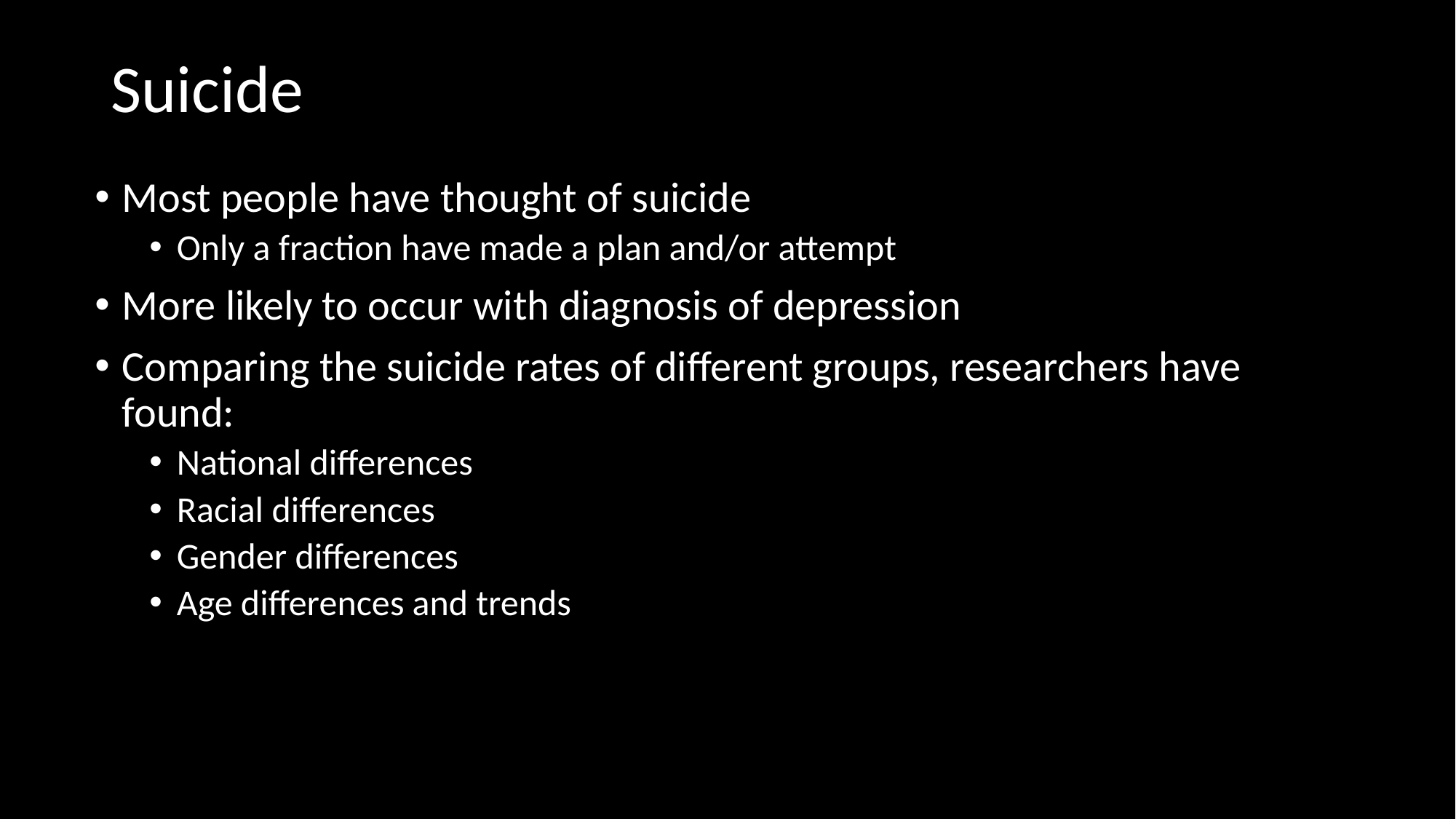

# Suicide
Most people have thought of suicide
Only a fraction have made a plan and/or attempt
More likely to occur with diagnosis of depression
Comparing the suicide rates of different groups, researchers have found:
National differences
Racial differences
Gender differences
Age differences and trends